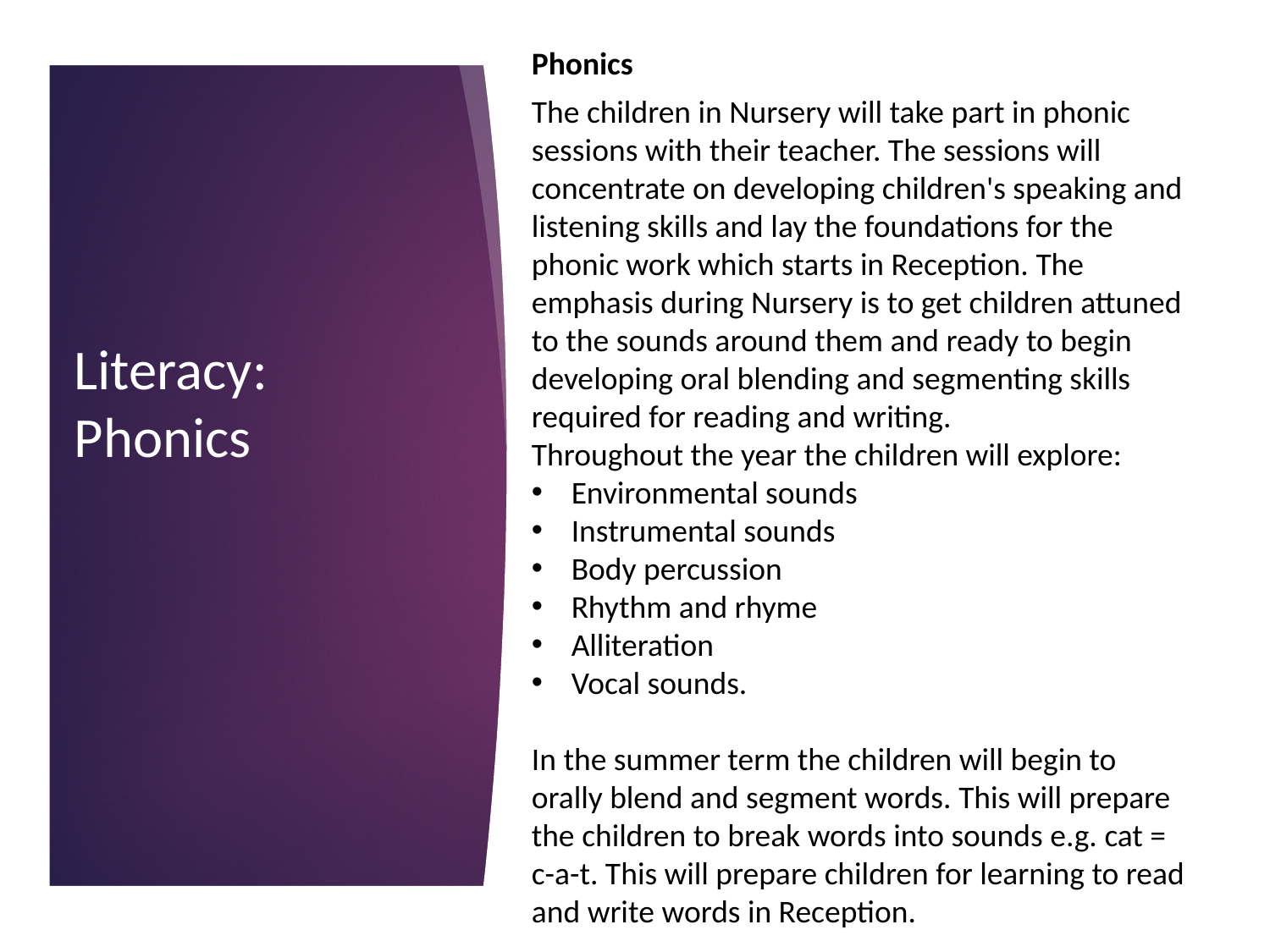

Phonics
The children in Nursery will take part in phonic sessions with their teacher. The sessions will concentrate on developing children's speaking and listening skills and lay the foundations for the phonic work which starts in Reception. The emphasis during Nursery is to get children attuned to the sounds around them and ready to begin developing oral blending and segmenting skills required for reading and writing.
Throughout the year the children will explore:
Environmental sounds
Instrumental sounds
Body percussion
Rhythm and rhyme
Alliteration
Vocal sounds.

In the summer term the children will begin to orally blend and segment words. This will prepare the children to break words into sounds e.g. cat = c-a-t. This will prepare children for learning to read and write words in Reception.

# Literacy: Phonics